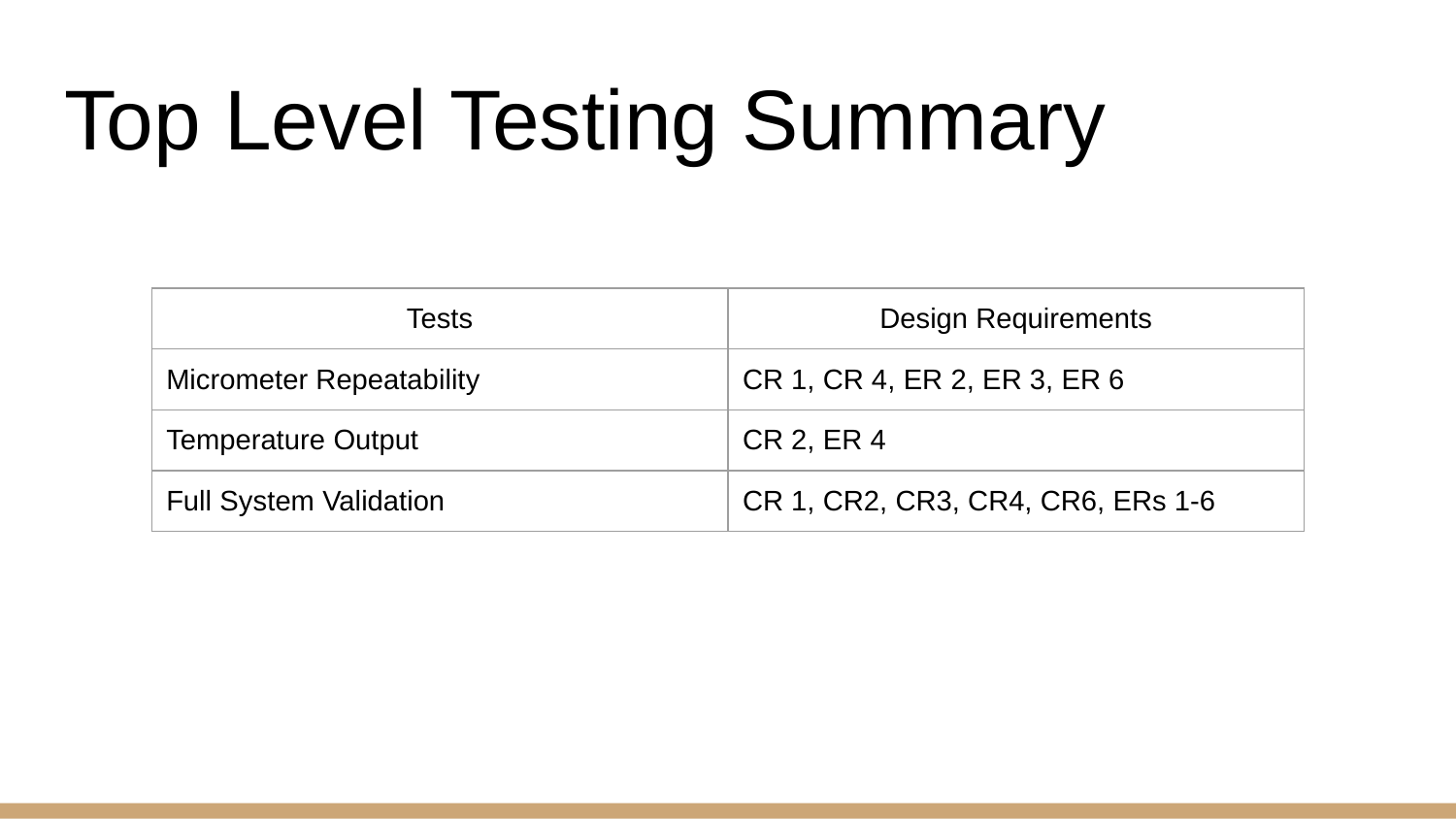

# Top Level Testing Summary
| Tests | Design Requirements |
| --- | --- |
| Micrometer Repeatability | CR 1, CR 4, ER 2, ER 3, ER 6 |
| Temperature Output | CR 2, ER 4 |
| Full System Validation | CR 1, CR2, CR3, CR4, CR6, ERs 1-6 |